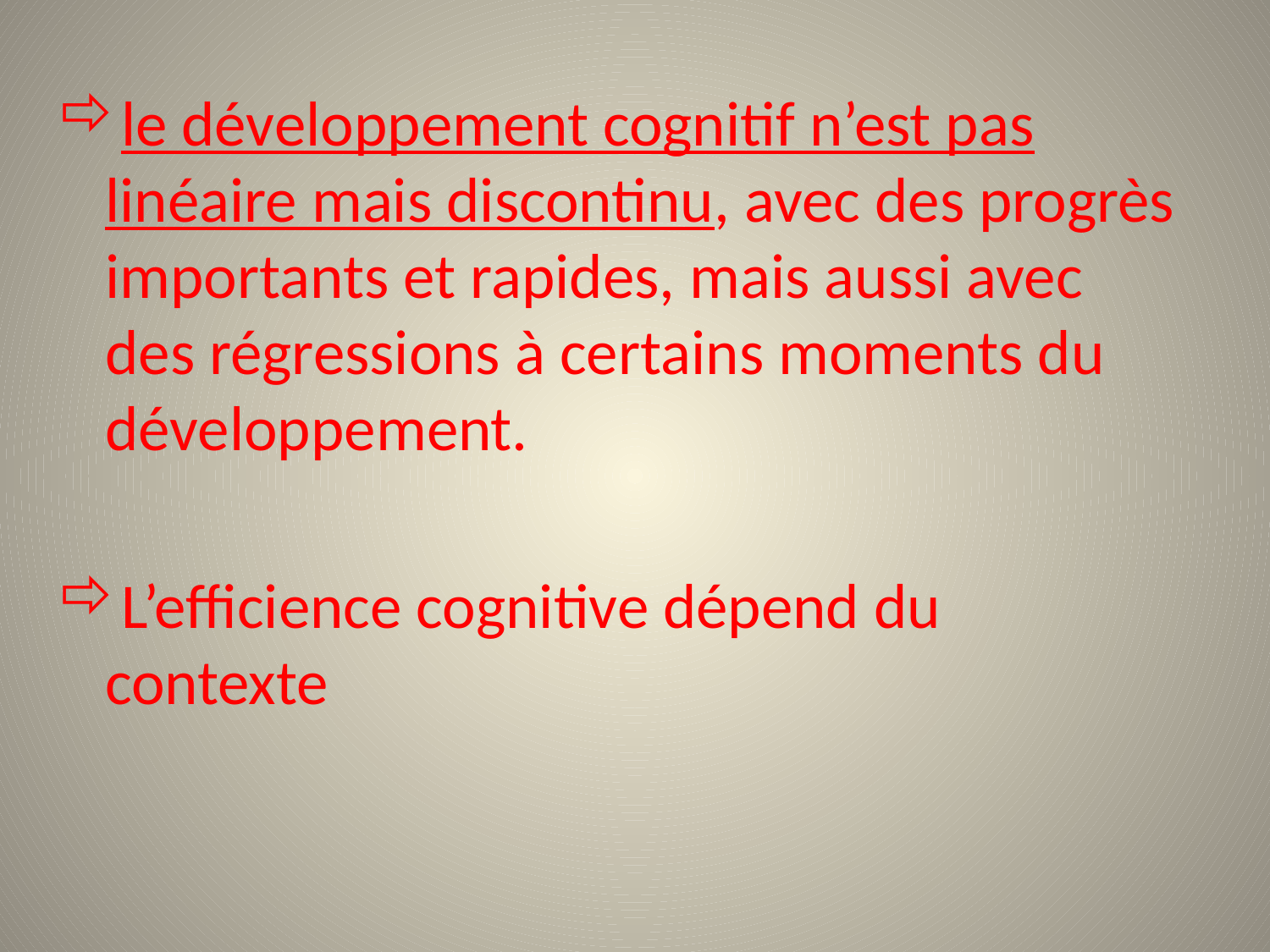

le développement cognitif n’est pas linéaire mais discontinu, avec des progrès importants et rapides, mais aussi avec des régressions à certains moments du développement.

L’efficience cognitive dépend du contexte